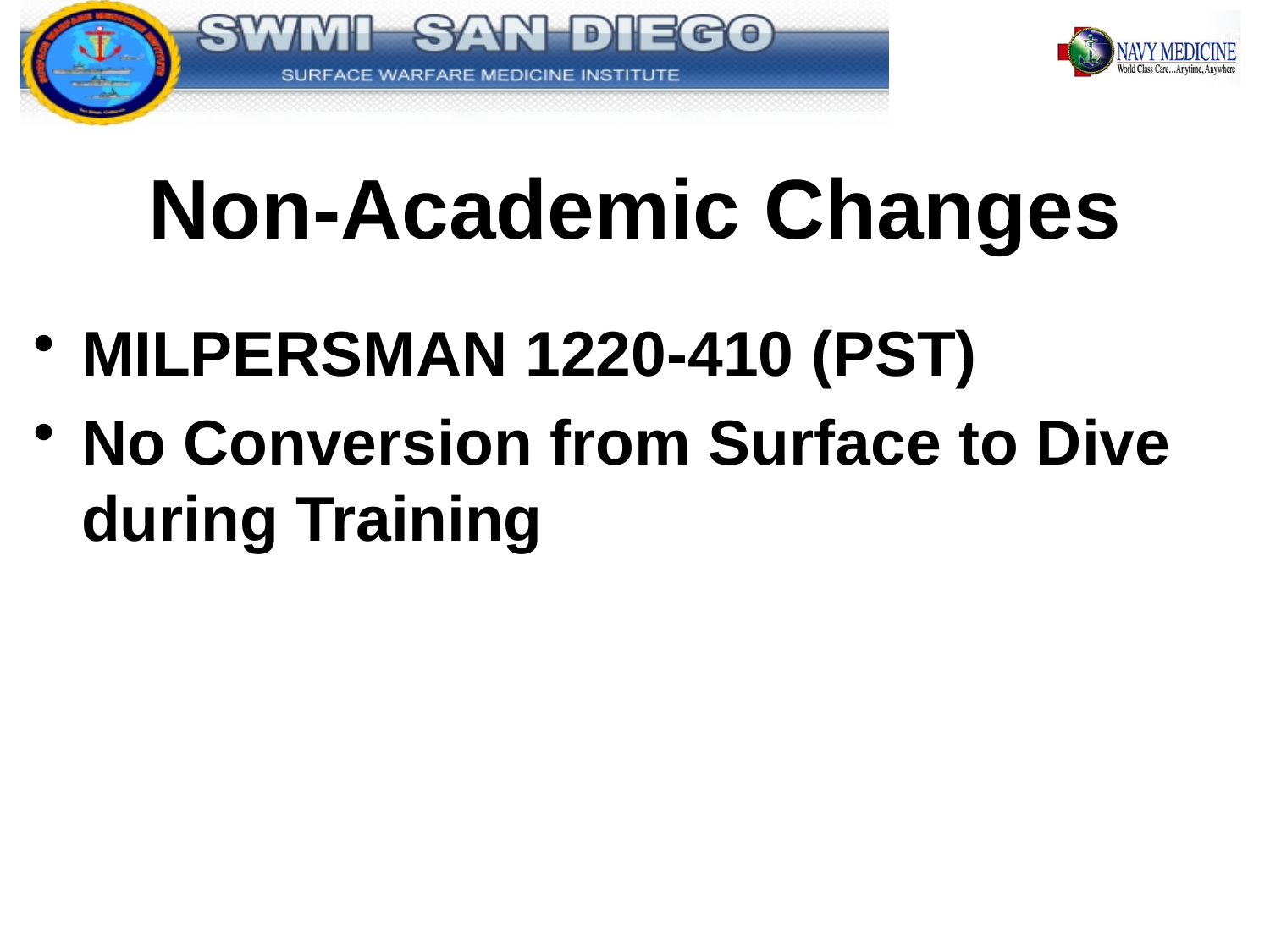

# Non-Academic Changes
MILPERSMAN 1220-410 (PST)
No Conversion from Surface to Dive during Training